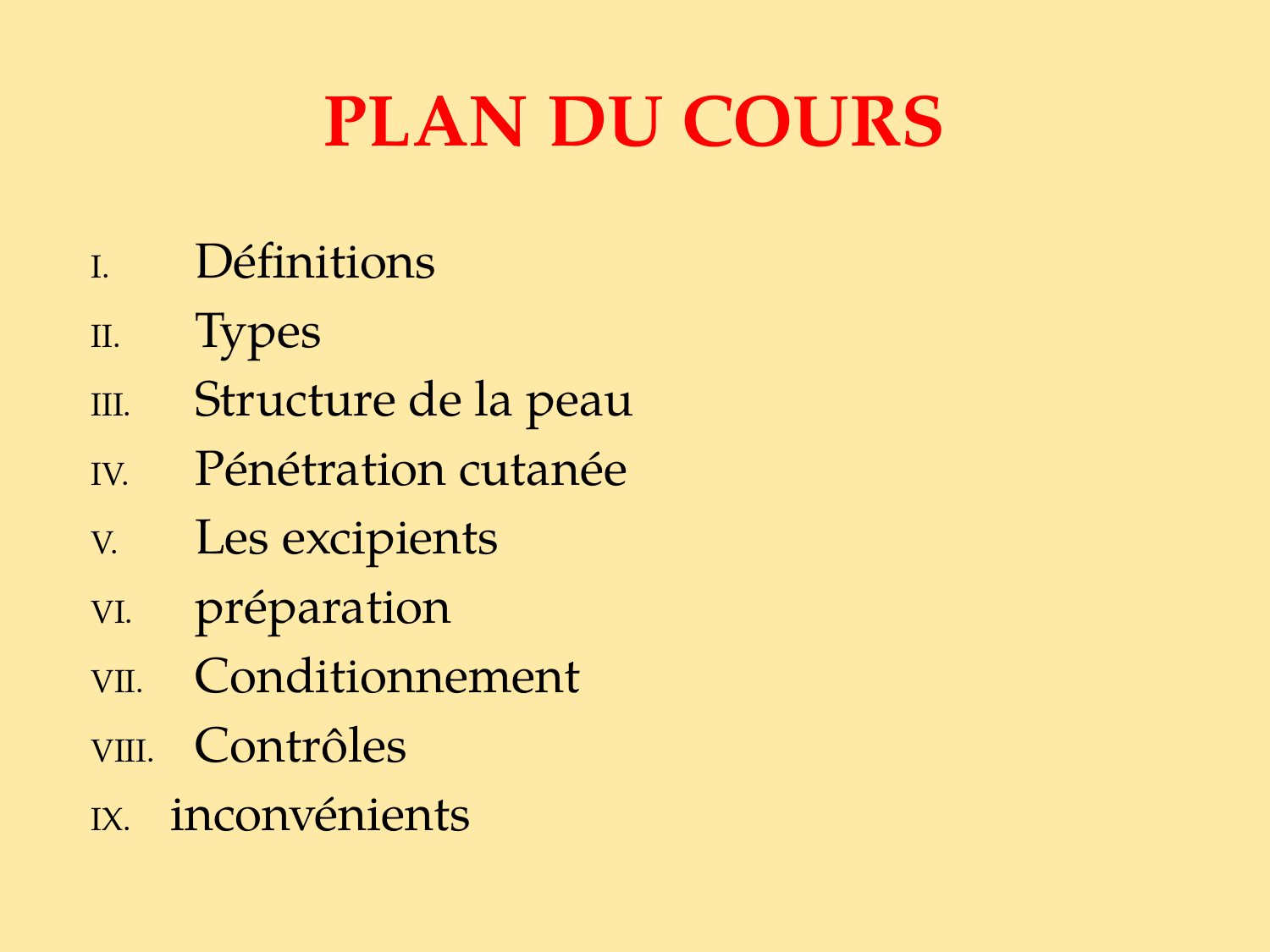

# PLAN DU COURS
  Définitions
  Types
  Structure de la peau
  Pénétration cutanée
  Les excipients
  préparation
  Conditionnement
  Contrôles
inconvénients